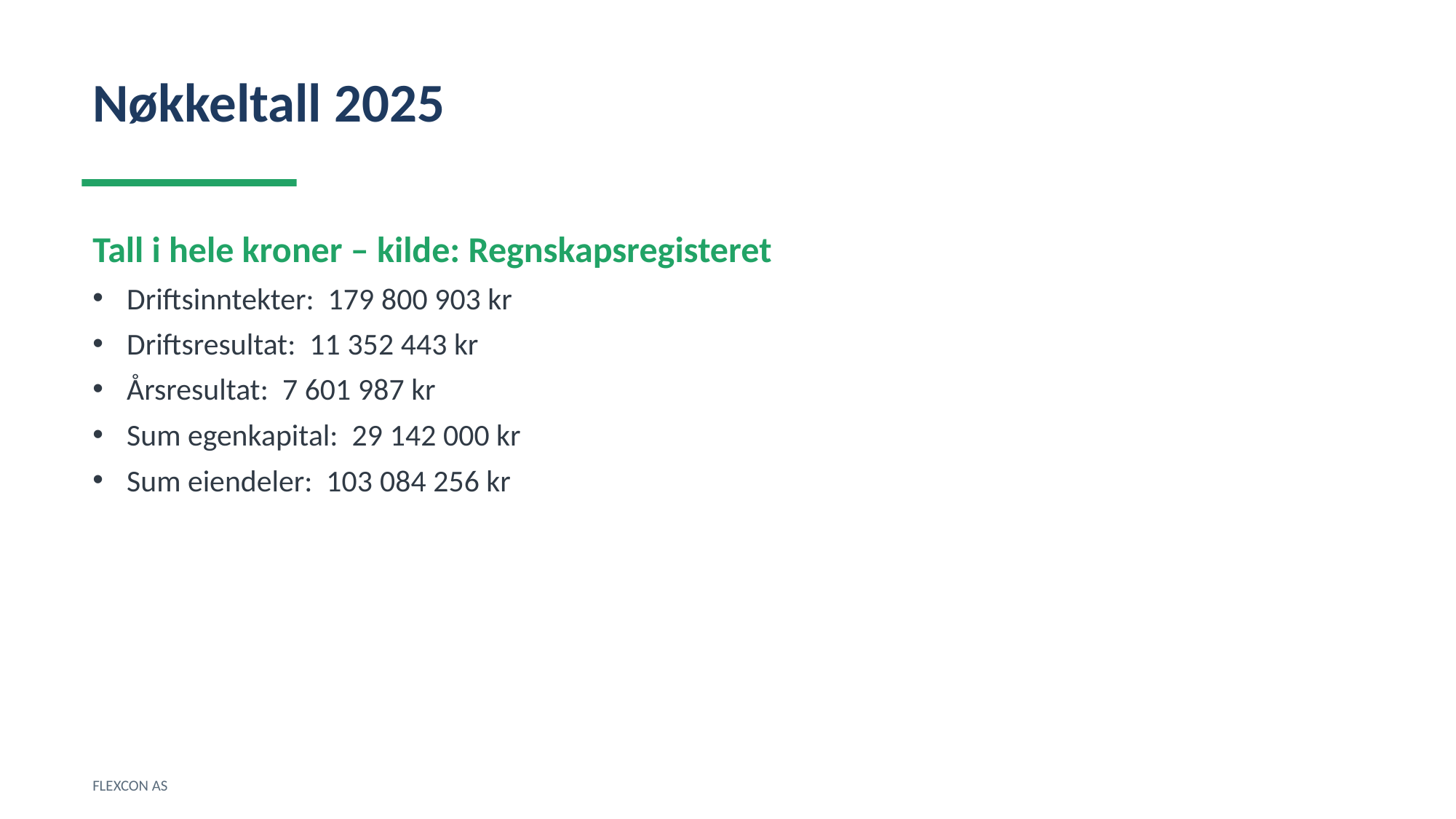

Nøkkeltall 2025

Tall i hele kroner – kilde: Regnskapsregisteret
Driftsinntekter:  179 800 903 kr
Driftsresultat:  11 352 443 kr
Årsresultat:  7 601 987 kr
Sum egenkapital:  29 142 000 kr
Sum eiendeler:  103 084 256 kr
FLEXCON AS